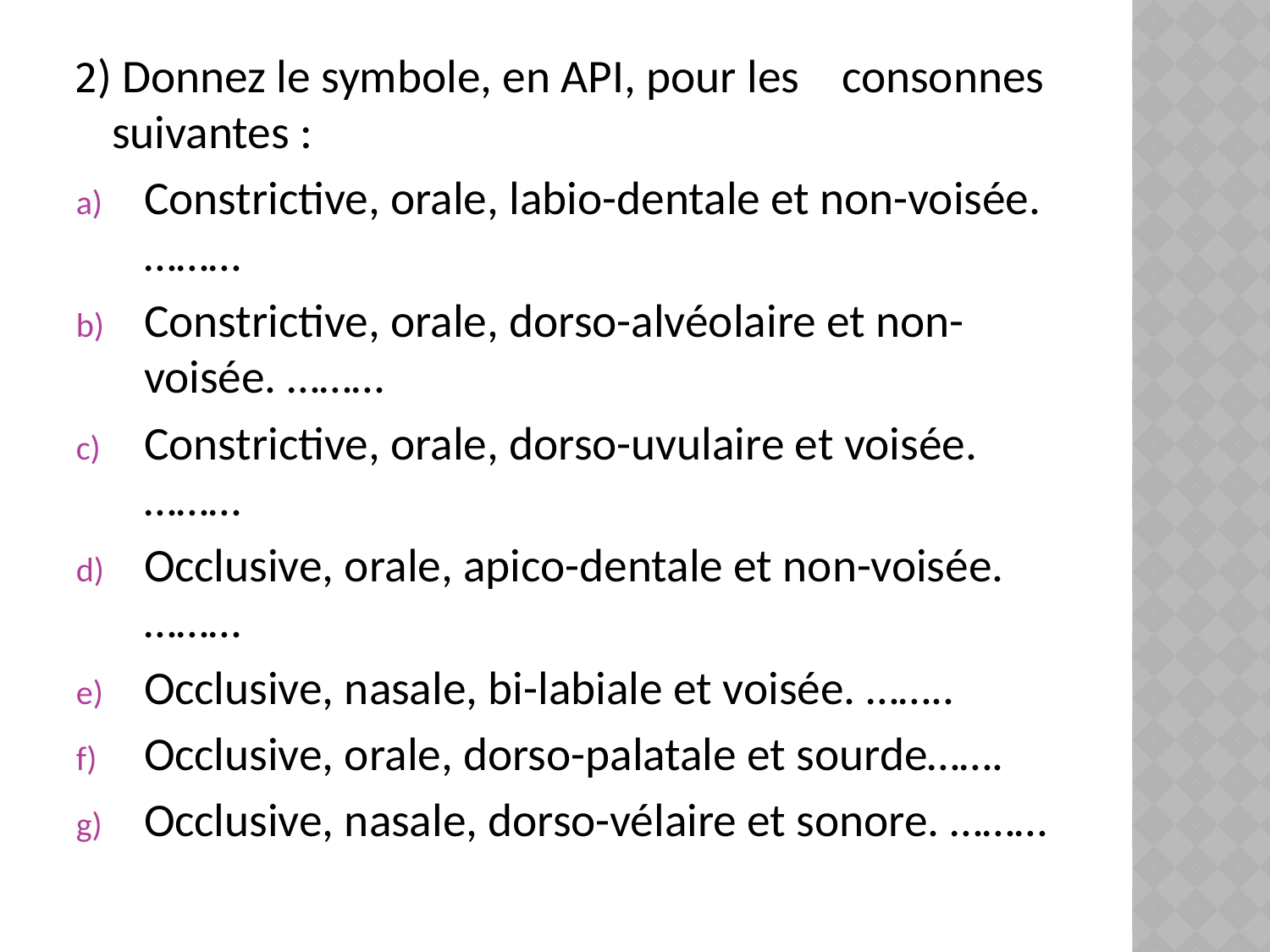

2) Donnez le symbole, en API, pour les    consonnes suivantes :
Constrictive, orale, labio-dentale et non-voisée.  ………
Constrictive, orale, dorso-alvéolaire et non-voisée. ………
Constrictive, orale, dorso-uvulaire et voisée. ………
Occlusive, orale, apico-dentale et non-voisée. ………
Occlusive, nasale, bi-labiale et voisée. ……..
Occlusive, orale, dorso-palatale et sourde…….
Occlusive, nasale, dorso-vélaire et sonore. ………